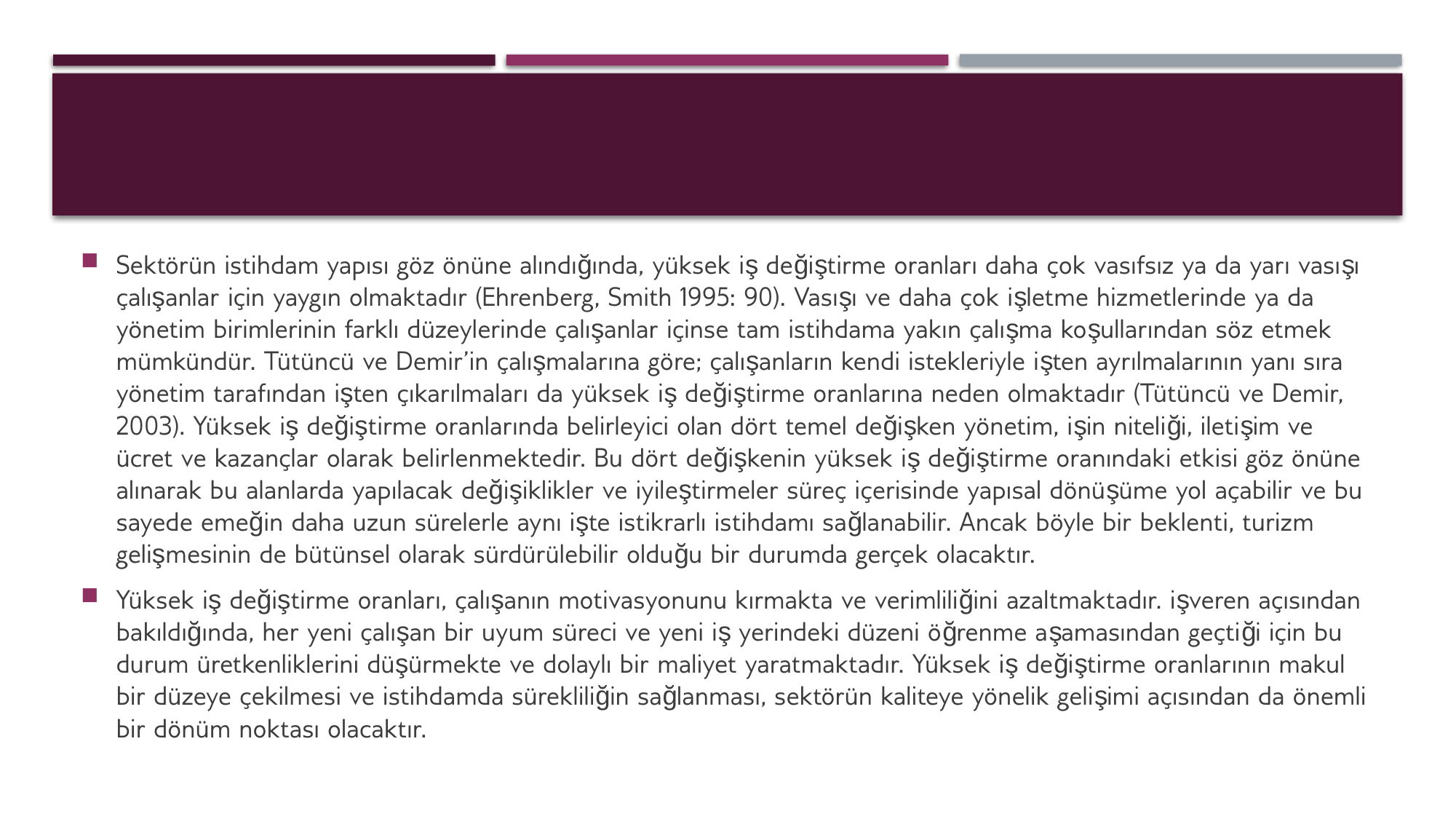

Sektörün istihdam yapısı göz önüne alındığında, yüksek iş değiştirme oranları daha çok vasıfsız ya da yarı vasışı çalışanlar için yaygın olmaktadır (Ehrenberg, Smith 1995: 90). Vasışı ve daha çok işletme hizmetlerinde ya da yönetim birimlerinin farklı düzeylerinde çalışanlar içinse tam istihdama yakın çalışma koşullarından söz etmek mümkündür. Tütüncü ve Demir’in çalışmalarına göre; çalışanların kendi istekleriyle işten ayrılmalarının yanı sıra yönetim tarafından işten çıkarılmaları da yüksek iş değiştirme oranlarına neden olmaktadır (Tütüncü ve Demir, 2003). Yüksek iş değiştirme oranlarında belirleyici olan dört temel değişken yönetim, işin niteliği, iletişim ve ücret ve kazançlar olarak belirlenmektedir. Bu dört değişkenin yüksek iş değiştirme oranındaki etkisi göz önüne alınarak bu alanlarda yapılacak değişiklikler ve iyileştirmeler süreç içerisinde yapısal dönüşüme yol açabilir ve bu sayede emeğin daha uzun sürelerle aynı işte istikrarlı istihdamı sağlanabilir. Ancak böyle bir beklenti, turizm gelişmesinin de bütünsel olarak sürdürülebilir olduğu bir durumda gerçek olacaktır.
Yüksek iş değiştirme oranları, çalışanın motivasyonunu kırmakta ve verimliliğini azaltmaktadır. işveren açısından bakıldığında, her yeni çalışan bir uyum süreci ve yeni iş yerindeki düzeni öğrenme aşamasından geçtiği için bu durum üretkenliklerini düşürmekte ve dolaylı bir maliyet yaratmaktadır. Yüksek iş değiştirme oranlarının makul bir düzeye çekilmesi ve istihdamda sürekliliğin sağlanması, sektörün kaliteye yönelik gelişimi açısından da önemli bir dönüm noktası olacaktır.